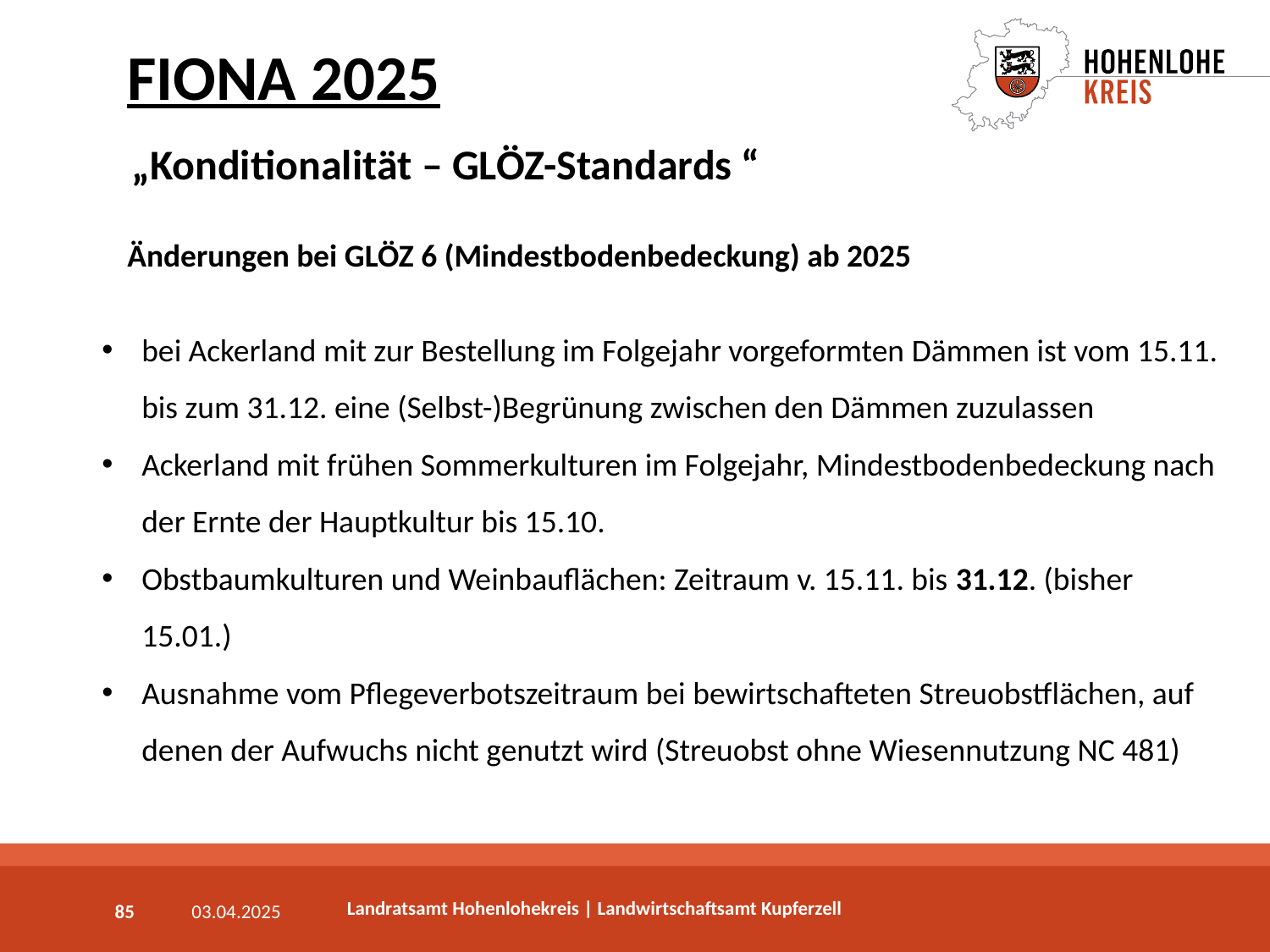

FIONA 2025
„Konditionalität – GLÖZ-Standards “
Änderungen bei GLÖZ 6 (Mindestbodenbedeckung) ab 2025
bei Ackerland mit zur Bestellung im Folgejahr vorgeformten Dämmen ist vom 15.11. bis zum 31.12. eine (Selbst-)Begrünung zwischen den Dämmen zuzulassen
Ackerland mit frühen Sommerkulturen im Folgejahr, Mindestbodenbedeckung nach der Ernte der Hauptkultur bis 15.10.
Obstbaumkulturen und Weinbauflächen: Zeitraum v. 15.11. bis 31.12. (bisher 15.01.)
Ausnahme vom Pflegeverbotszeitraum bei bewirtschafteten Streuobstflächen, auf denen der Aufwuchs nicht genutzt wird (Streuobst ohne Wiesennutzung NC 481)
85
03.04.2025